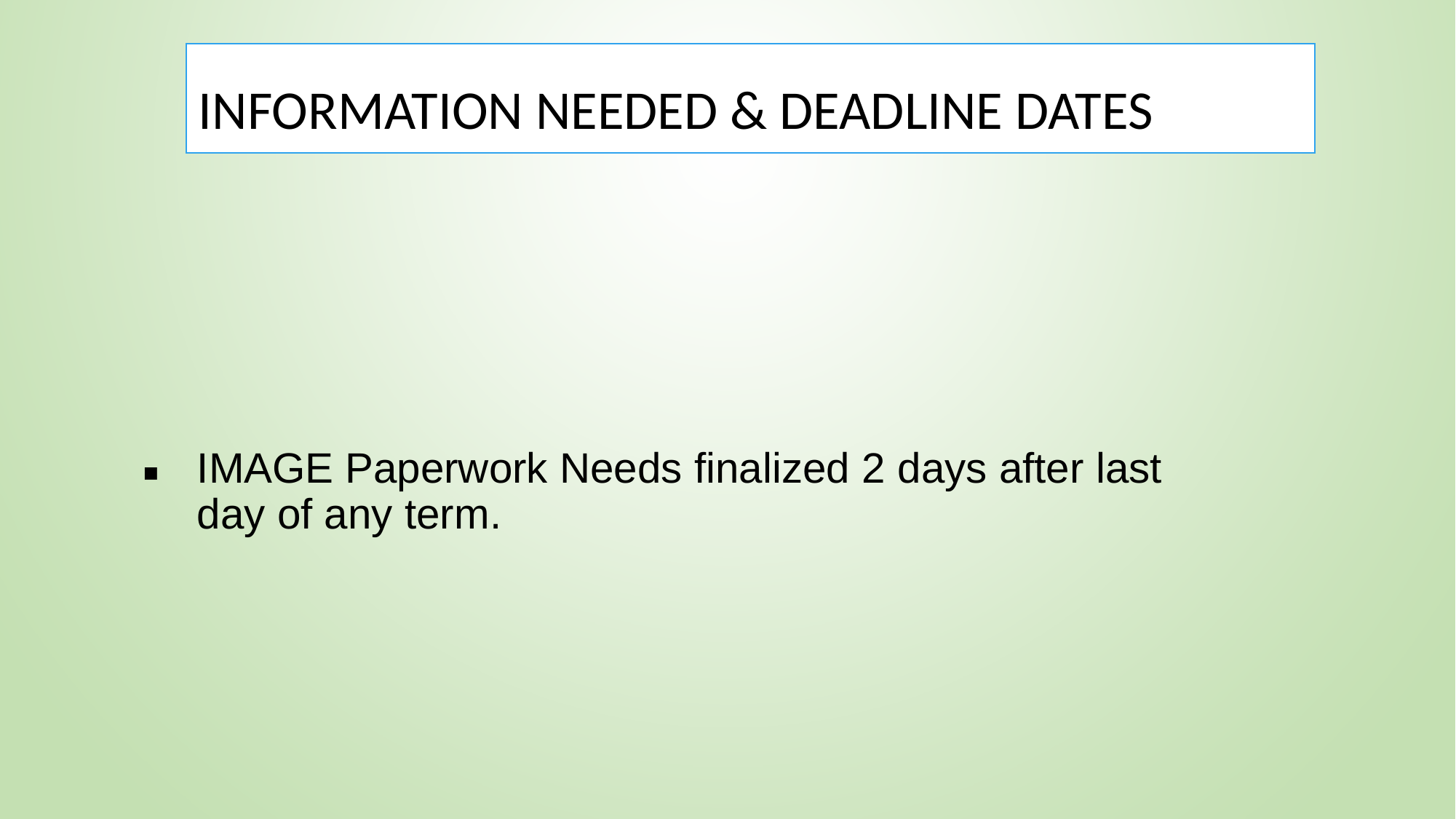

# INFORMATION NEEDED & DEADLINE DATES
IMAGE Paperwork Needs finalized 2 days after last day of any term.